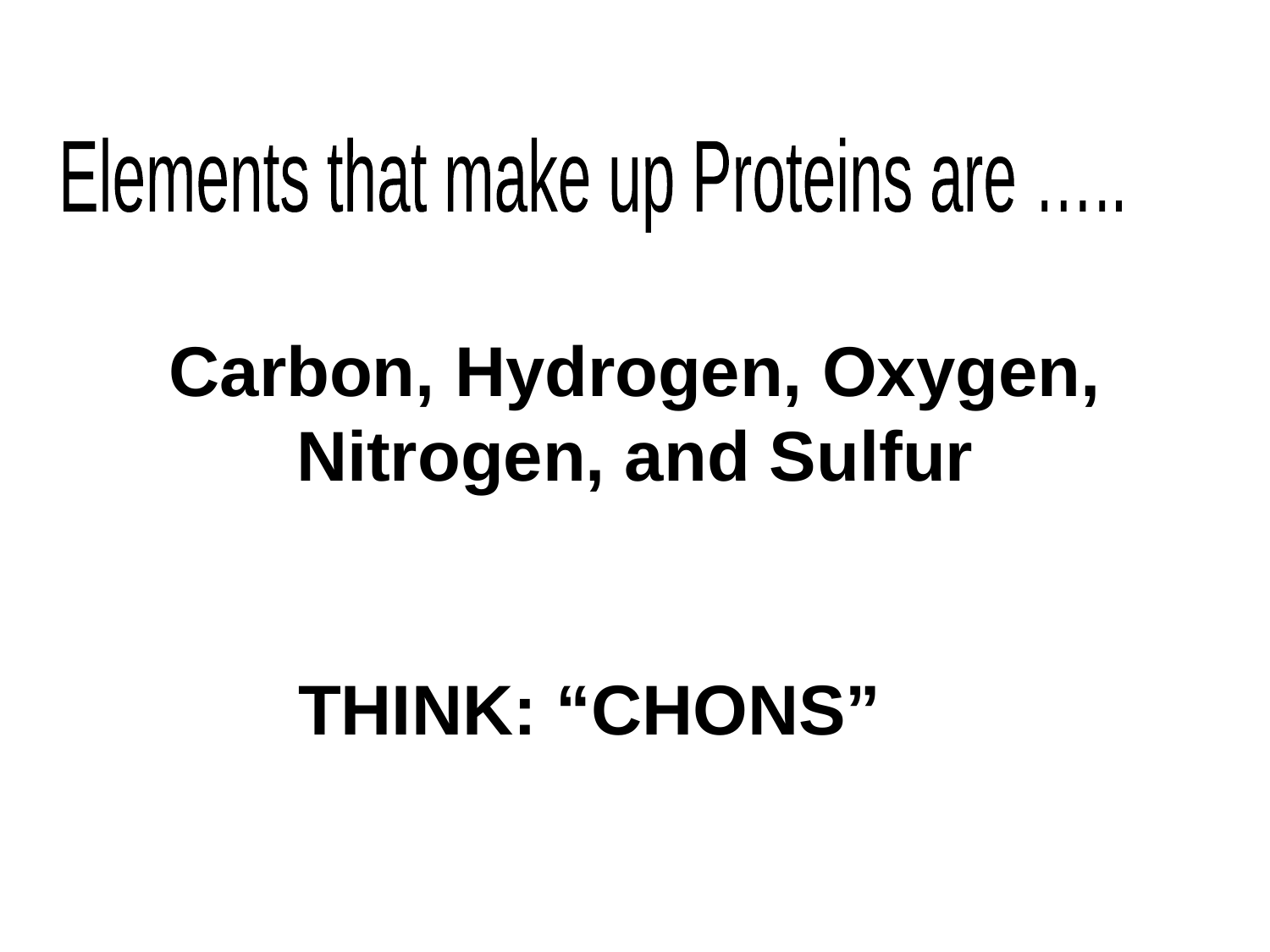

Elements that make up Proteins are …..
Carbon, Hydrogen, Oxygen, Nitrogen, and Sulfur

THINK: “CHONS”